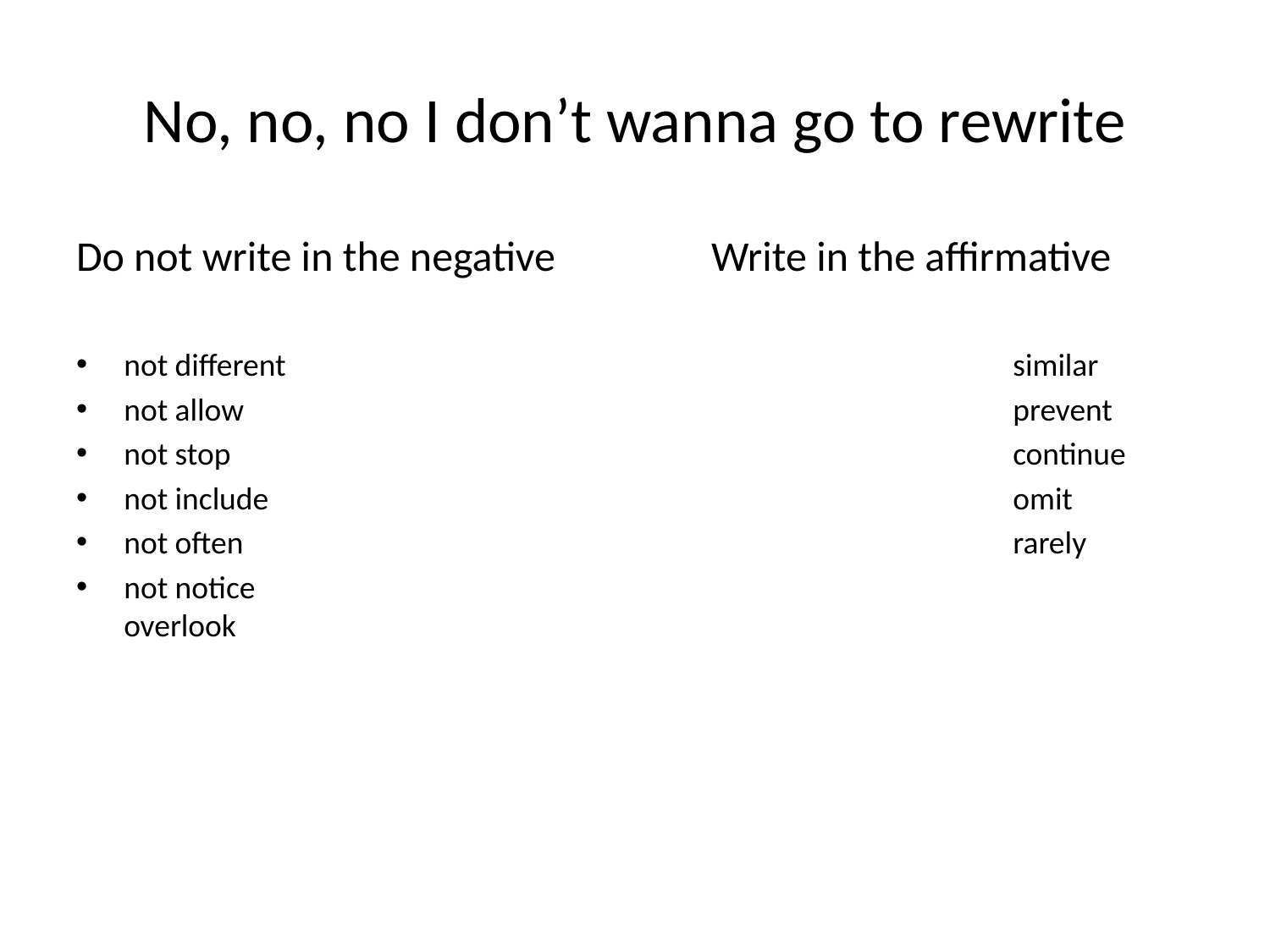

# No, no, no I don’t wanna go to rewrite
Do not write in the negative		Write in the affirmative

not different						similar
not allow							prevent
not stop							continue
not include						omit
not often							rarely
not notice							overlook